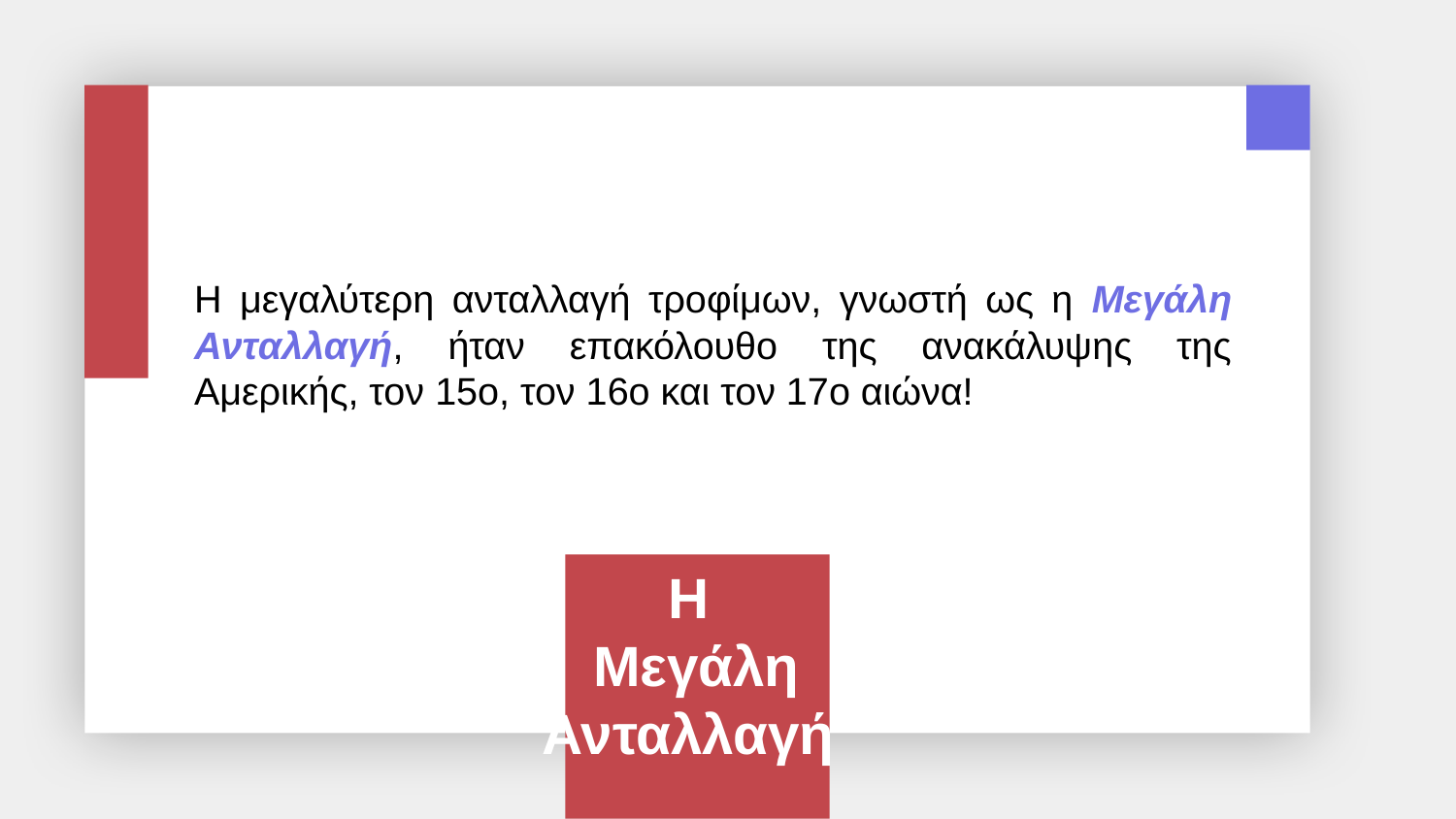

Η μεγαλύτερη ανταλλαγή τροφίμων, γνωστή ως η Μεγάλη Ανταλλαγή, ήταν επακόλουθο της ανακάλυψης της Aμερικής, τον 15ο, τον 16ο και τον 17ο αιώνα!
Η
Μεγάλη Ανταλλαγή